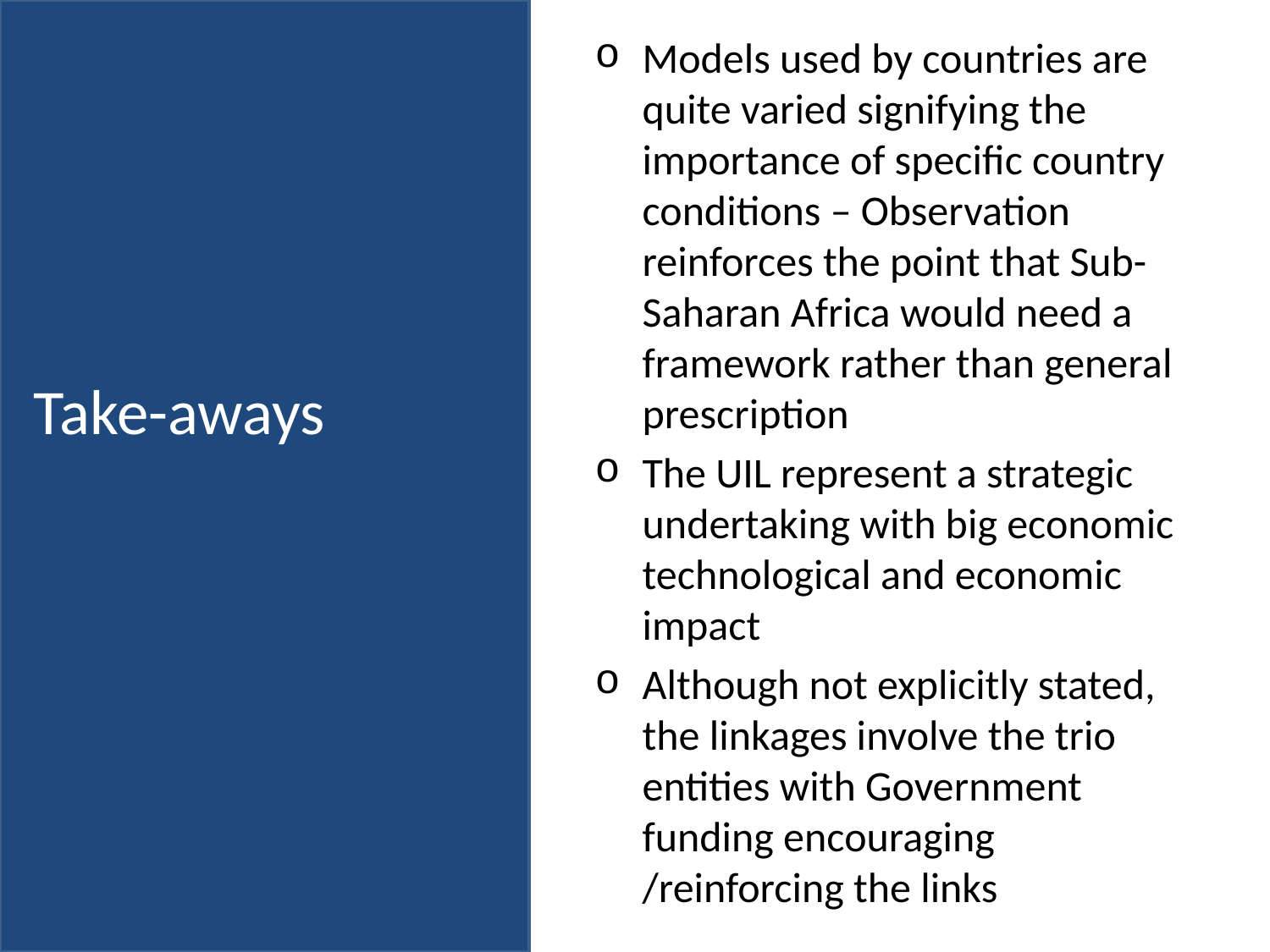

Models used by countries are quite varied signifying the importance of specific country conditions – Observation reinforces the point that Sub-Saharan Africa would need a framework rather than general prescription
The UIL represent a strategic undertaking with big economic technological and economic impact
Although not explicitly stated, the linkages involve the trio entities with Government funding encouraging /reinforcing the links
# Take-aways